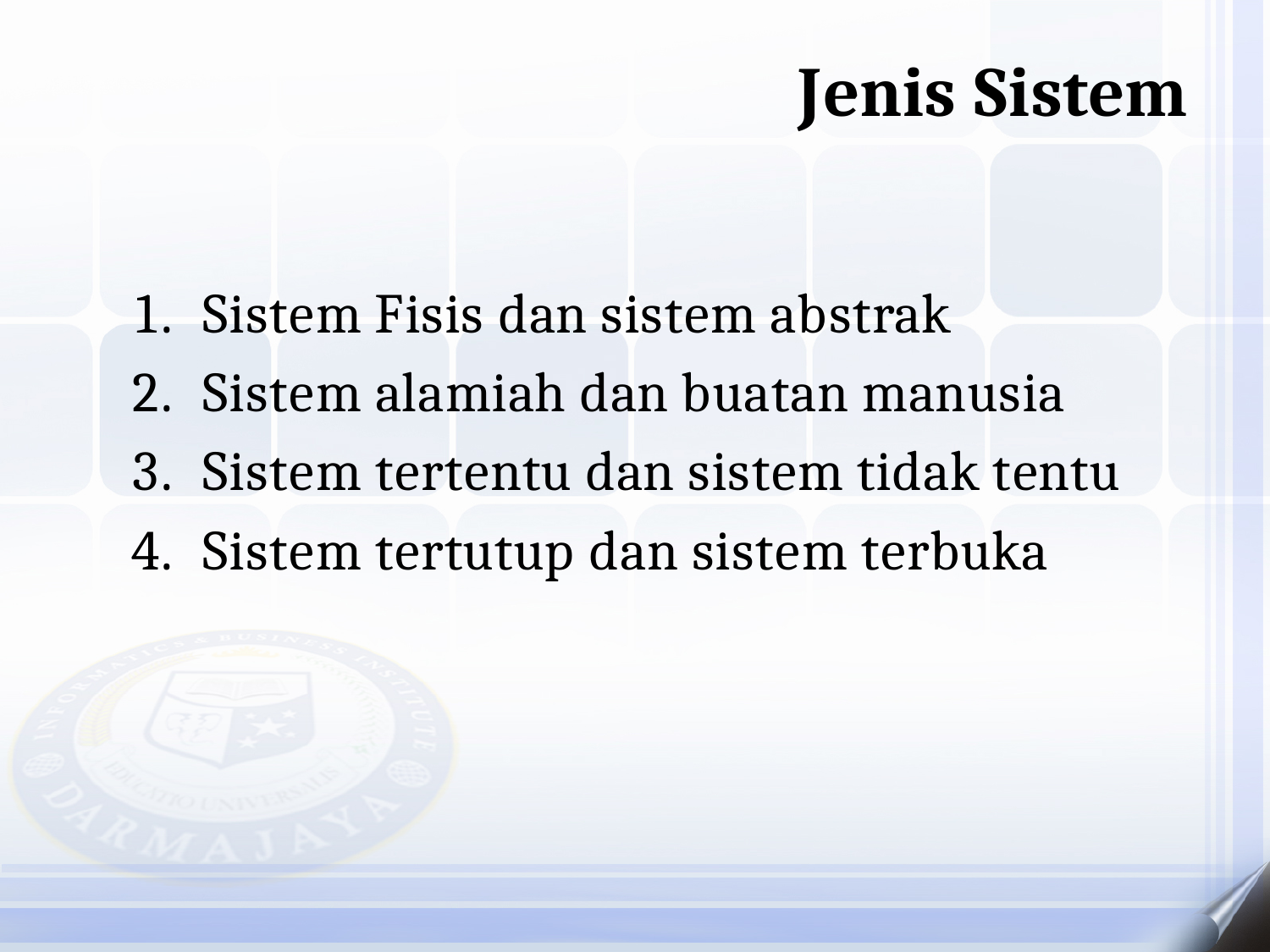

Jenis Sistem
Sistem Fisis dan sistem abstrak
Sistem alamiah dan buatan manusia
Sistem tertentu dan sistem tidak tentu
Sistem tertutup dan sistem terbuka